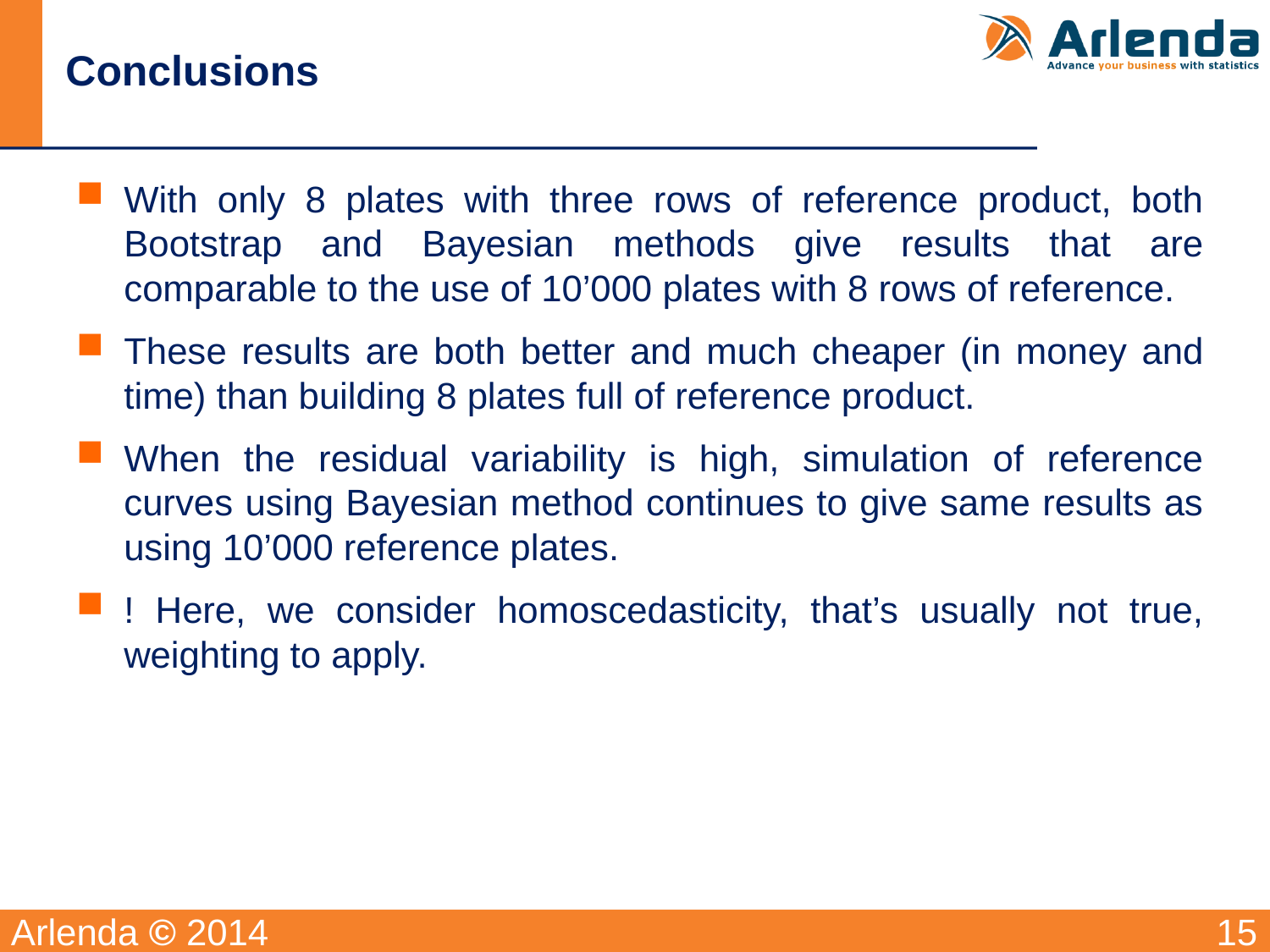

# Conclusions
With only 8 plates with three rows of reference product, both Bootstrap and Bayesian methods give results that are comparable to the use of 10’000 plates with 8 rows of reference.
These results are both better and much cheaper (in money and time) than building 8 plates full of reference product.
When the residual variability is high, simulation of reference curves using Bayesian method continues to give same results as using 10’000 reference plates.
! Here, we consider homoscedasticity, that’s usually not true, weighting to apply.